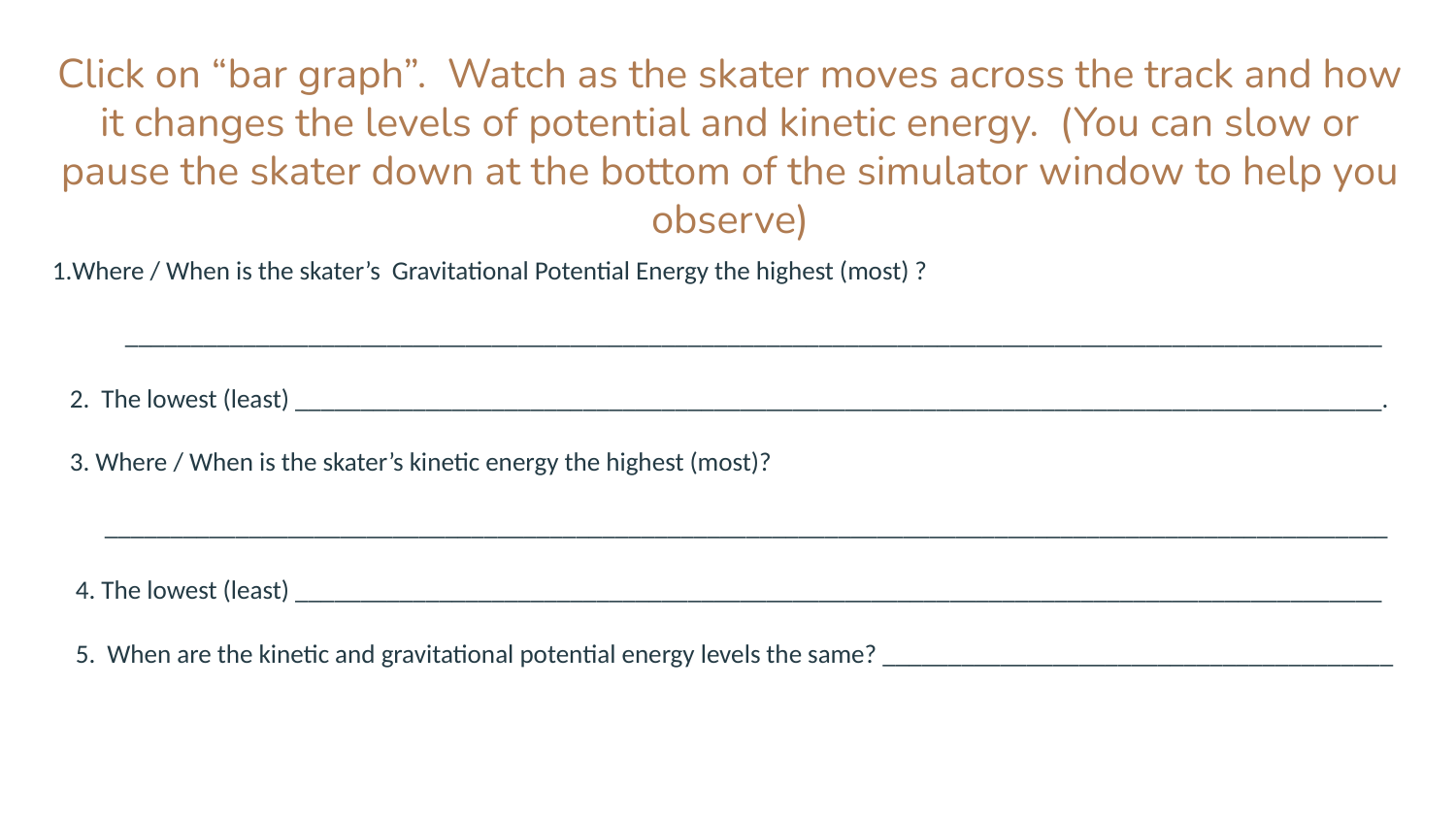

Click on “bar graph”.  Watch as the skater moves across the track and how it changes the levels of potential and kinetic energy.  (You can slow or pause the skater down at the bottom of the simulator window to help you observe)
Where / When is the skater’s  Gravitational Potential Energy the highest (most) ?
________________________________________________________________________________________________
   2.  The lowest (least) ___________________________________________________________________________________.
   3. Where / When is the skater’s kinetic energy the highest (most)?
         __________________________________________________________________________________________________
    4. The lowest (least) ___________________________________________________________________________________
    5.  When are the kinetic and gravitational potential energy levels the same? _______________________________________